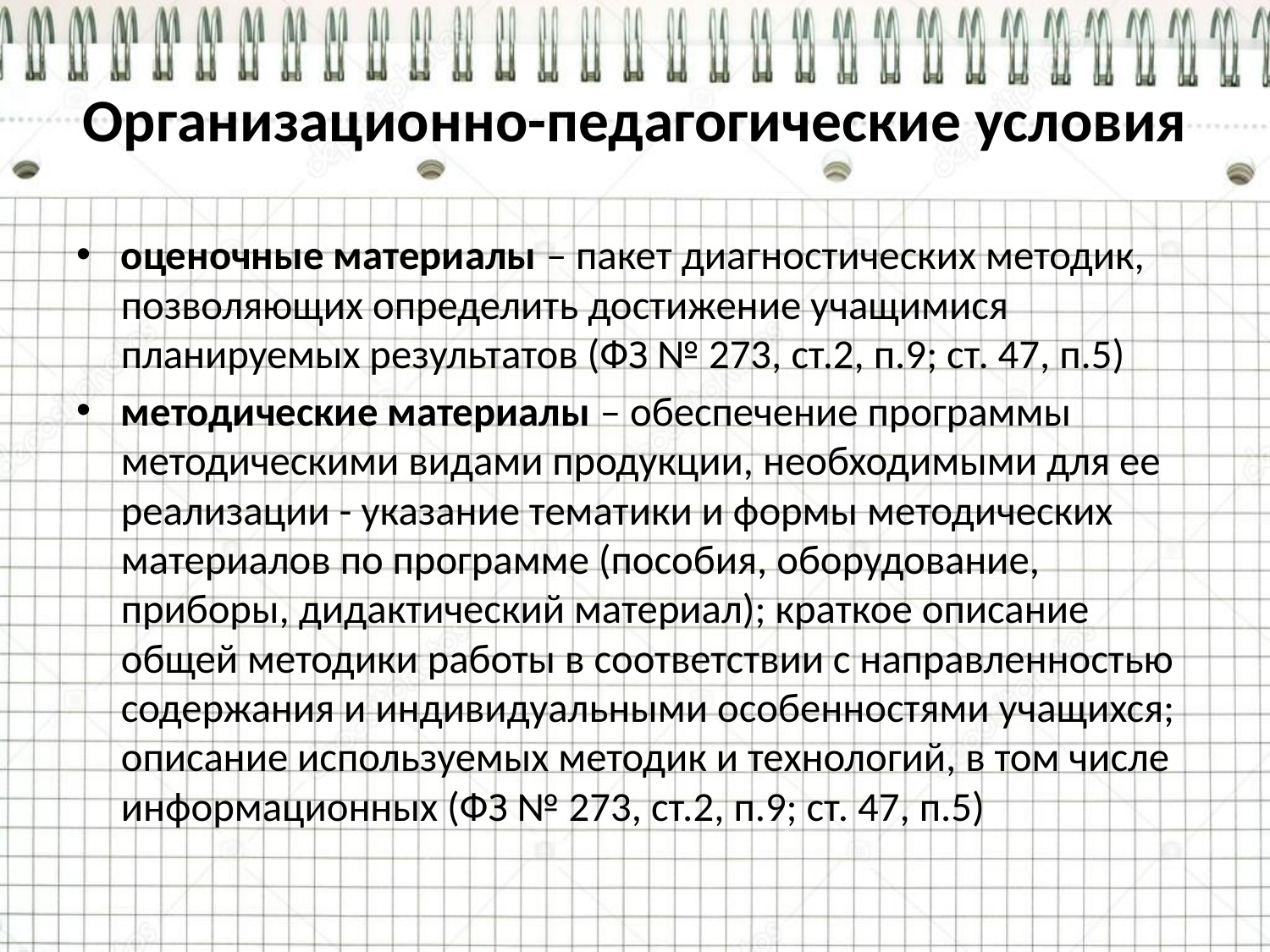

# Организационно-педагогические условия
оценочные материалы – пакет диагностических методик, позволяющих определить достижение учащимися планируемых результатов (ФЗ № 273, ст.2, п.9; ст. 47, п.5)
методические материалы – обеспечение программы методическими видами продукции, необходимыми для ее реализации - указание тематики и формы методических материалов по программе (пособия, оборудование, приборы, дидактический материал); краткое описание общей методики работы в соответствии с направленностью содержания и индивидуальными особенностями учащихся; описание используемых методик и технологий, в том числе информационных (ФЗ № 273, ст.2, п.9; ст. 47, п.5)